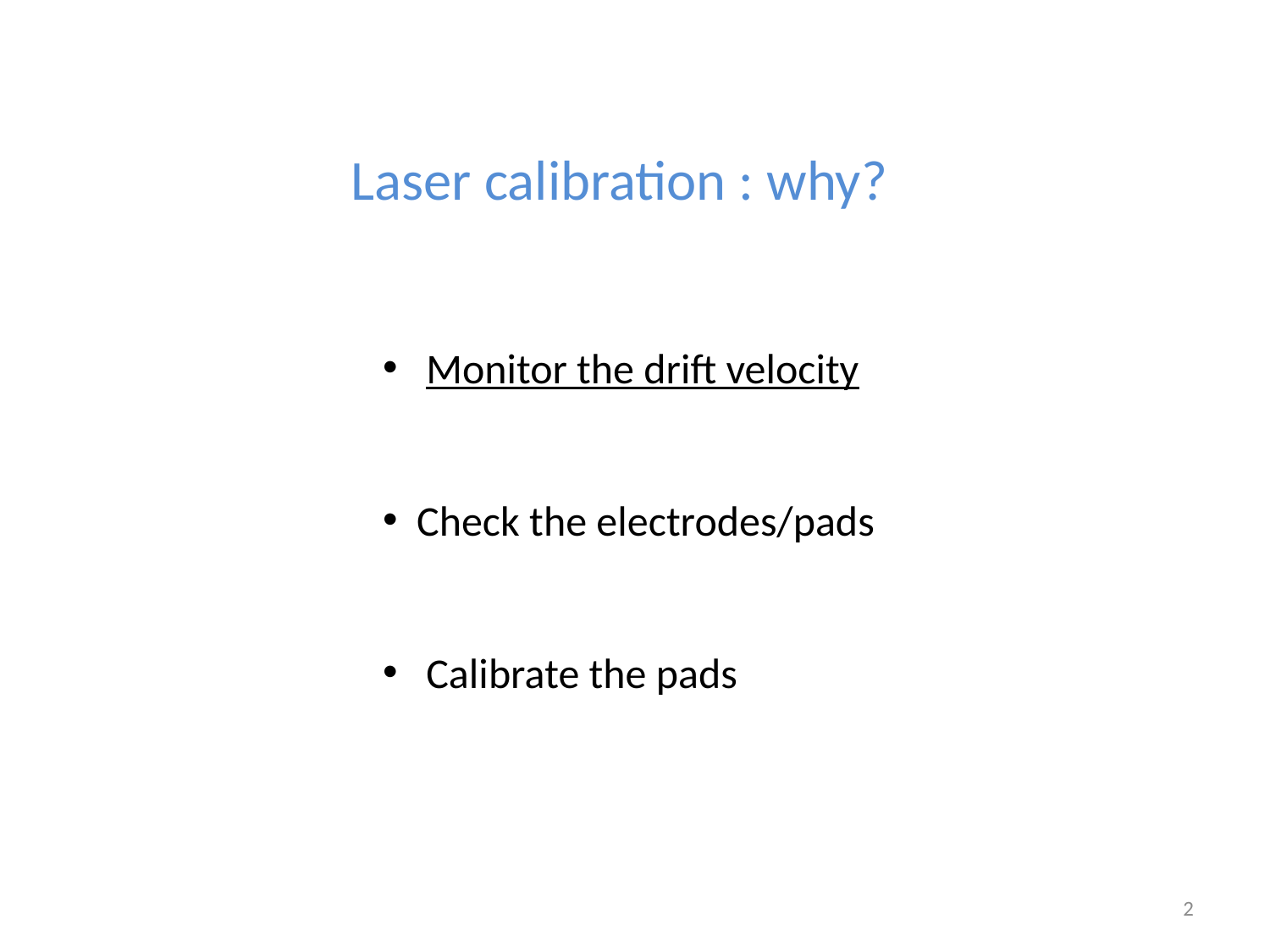

Laser calibration : why?
   Monitor the drift velocity

  Check the electrodes/pads

   Calibrate the pads
2